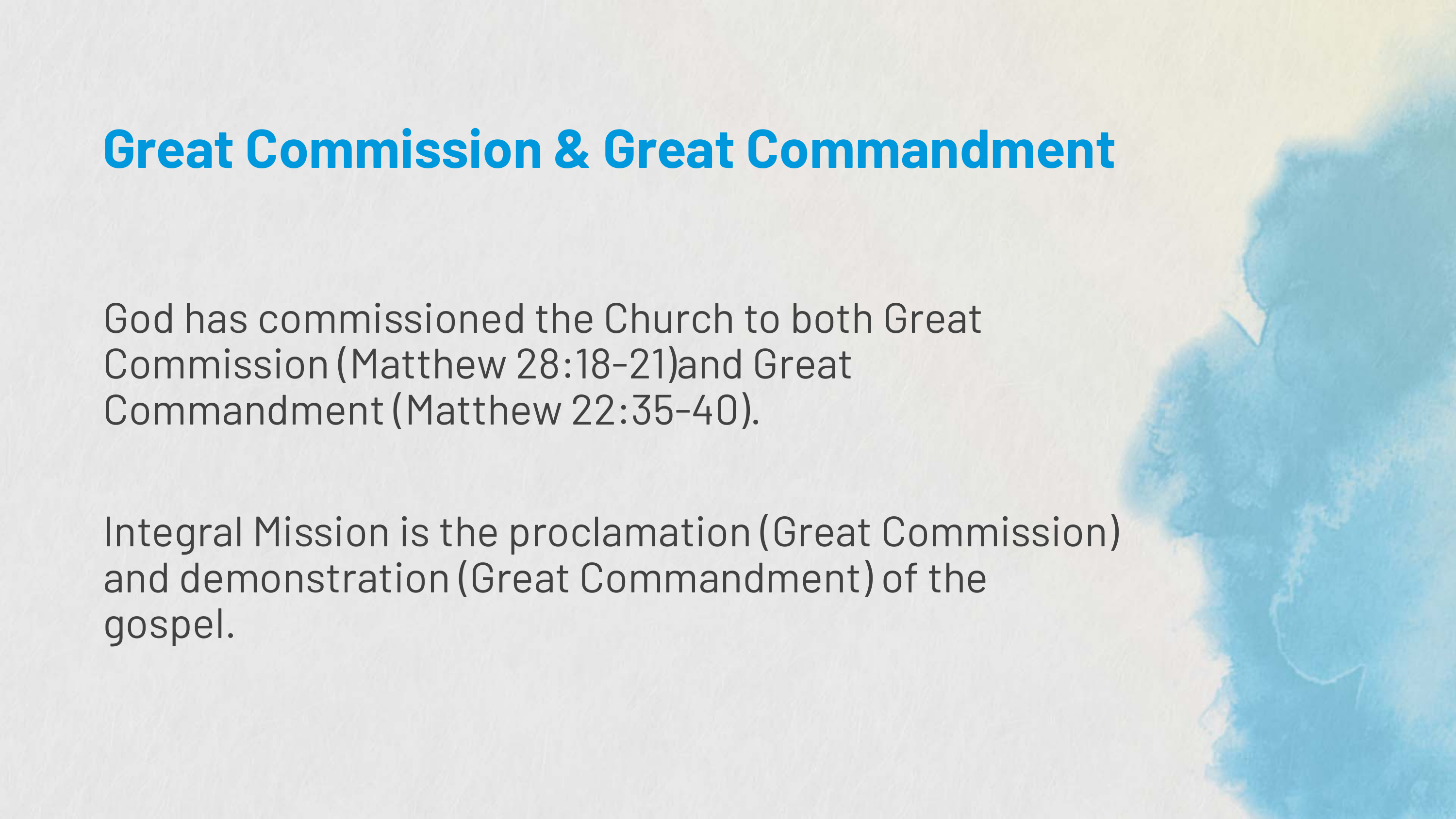

# Great Commission & Great Commandment

God has commissioned the Church to both Great Commission (Matthew 28:18-21)and Great Commandment (Matthew 22:35-40).

Integral Mission is the proclamation (Great Commission) and demonstration (Great Commandment) of the gospel.